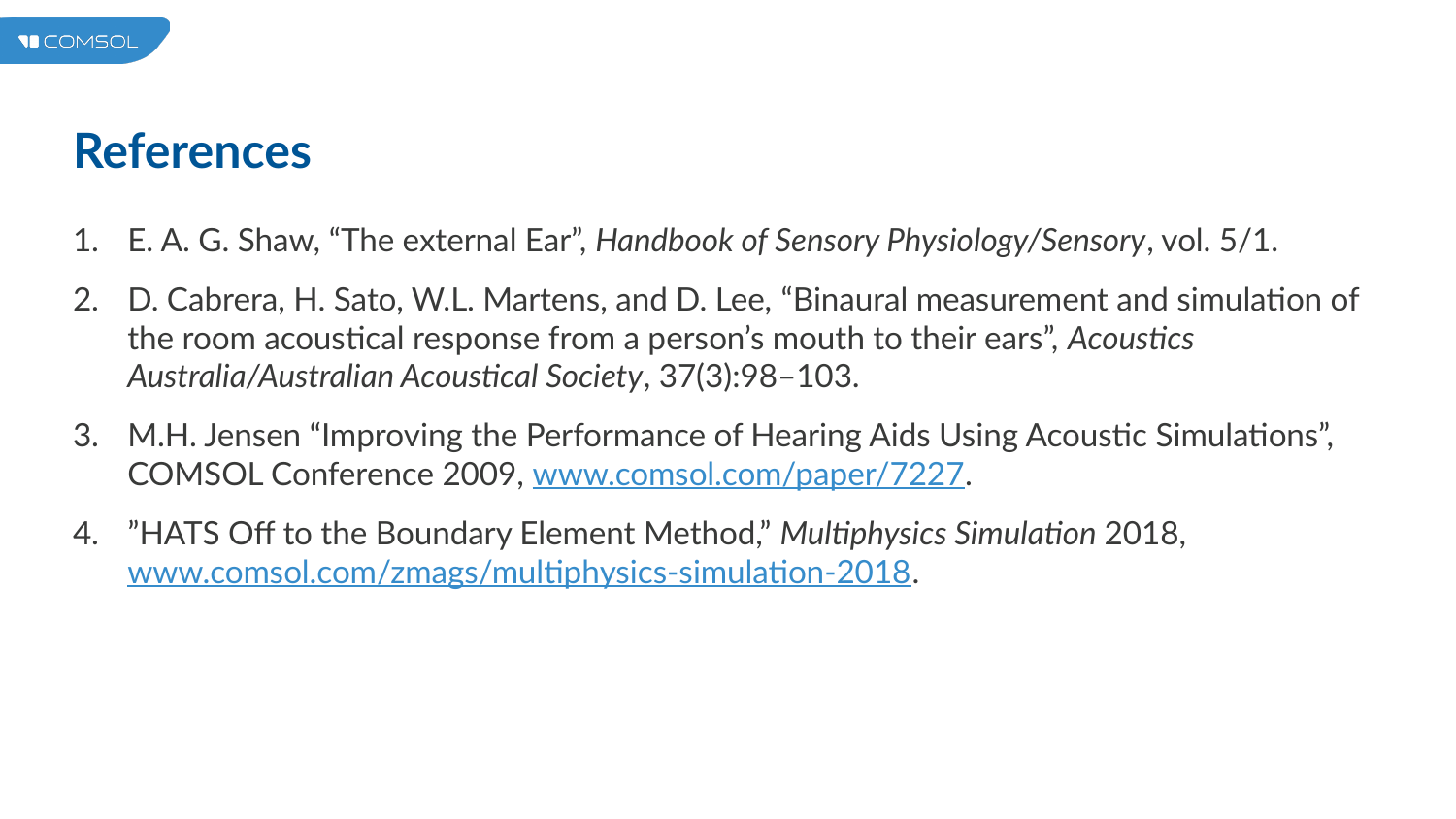

# References
E. A. G. Shaw, “The external Ear”, Handbook of Sensory Physiology/Sensory, vol. 5/1.
D. Cabrera, H. Sato, W.L. Martens, and D. Lee, “Binaural measurement and simulation of the room acoustical response from a person’s mouth to their ears”, Acoustics Australia/Australian Acoustical Society, 37(3):98–103.
M.H. Jensen “Improving the Performance of Hearing Aids Using Acoustic Simulations”, COMSOL Conference 2009, www.comsol.com/paper/7227.
”HATS Off to the Boundary Element Method,” Multiphysics Simulation 2018, www.comsol.com/zmags/multiphysics-simulation-2018.